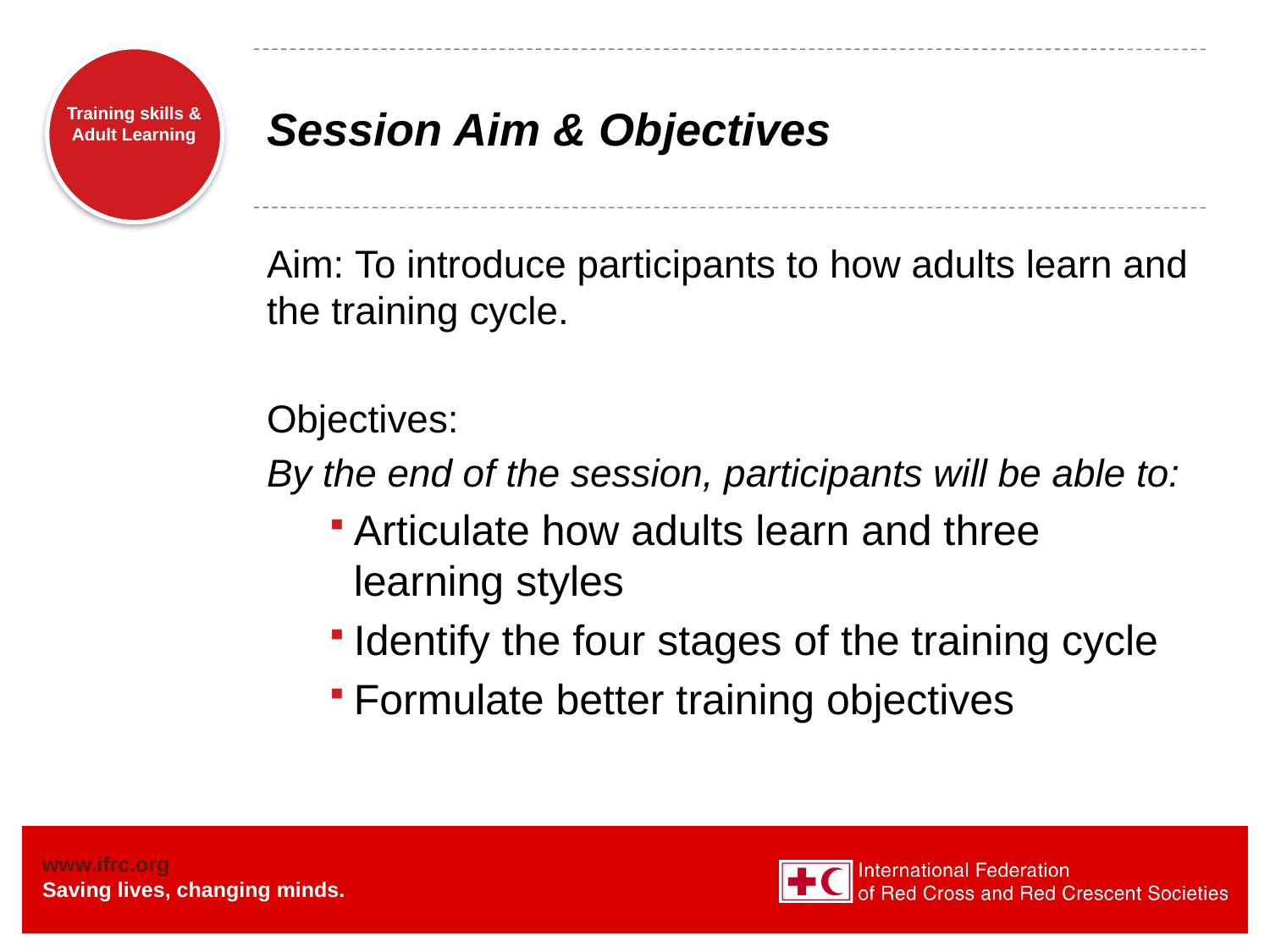

# Session Aim & Objectives
Aim: To introduce participants to how adults learn and the training cycle.

Objectives:
By the end of the session, participants will be able to:
Articulate how adults learn and three learning styles
Identify the four stages of the training cycle
Formulate better training objectives